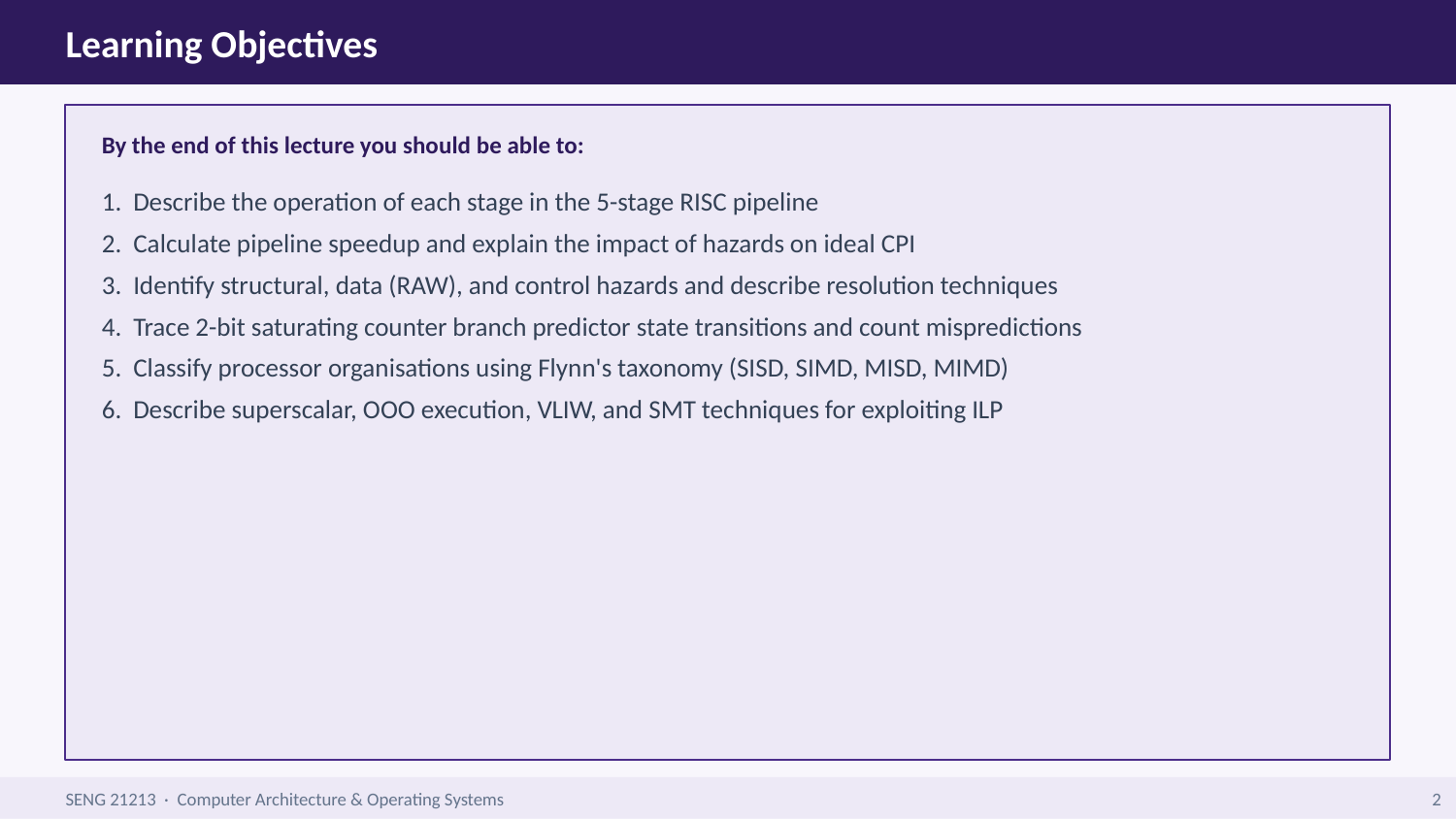

Learning Objectives

By the end of this lecture you should be able to:
1.  Describe the operation of each stage in the 5-stage RISC pipeline
2.  Calculate pipeline speedup and explain the impact of hazards on ideal CPI
3.  Identify structural, data (RAW), and control hazards and describe resolution techniques
4.  Trace 2-bit saturating counter branch predictor state transitions and count mispredictions
5.  Classify processor organisations using Flynn's taxonomy (SISD, SIMD, MISD, MIMD)
6.  Describe superscalar, OOO execution, VLIW, and SMT techniques for exploiting ILP

SENG 21213  ·  Computer Architecture & Operating Systems
2